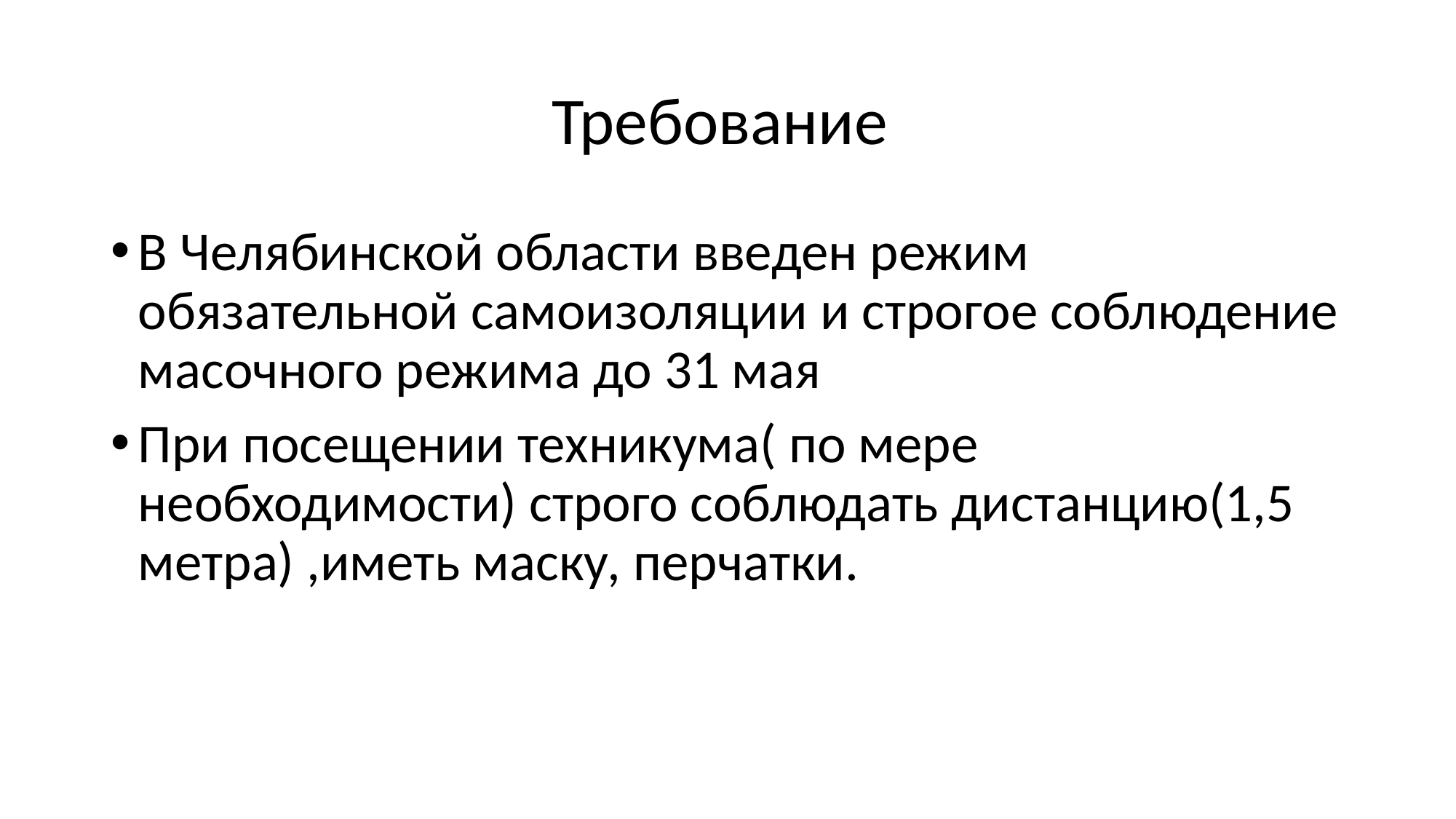

# Требование
В Челябинской области введен режим обязательной самоизоляции и строгое соблюдение масочного режима до 31 мая
При посещении техникума( по мере необходимости) строго соблюдать дистанцию(1,5 метра) ,иметь маску, перчатки.